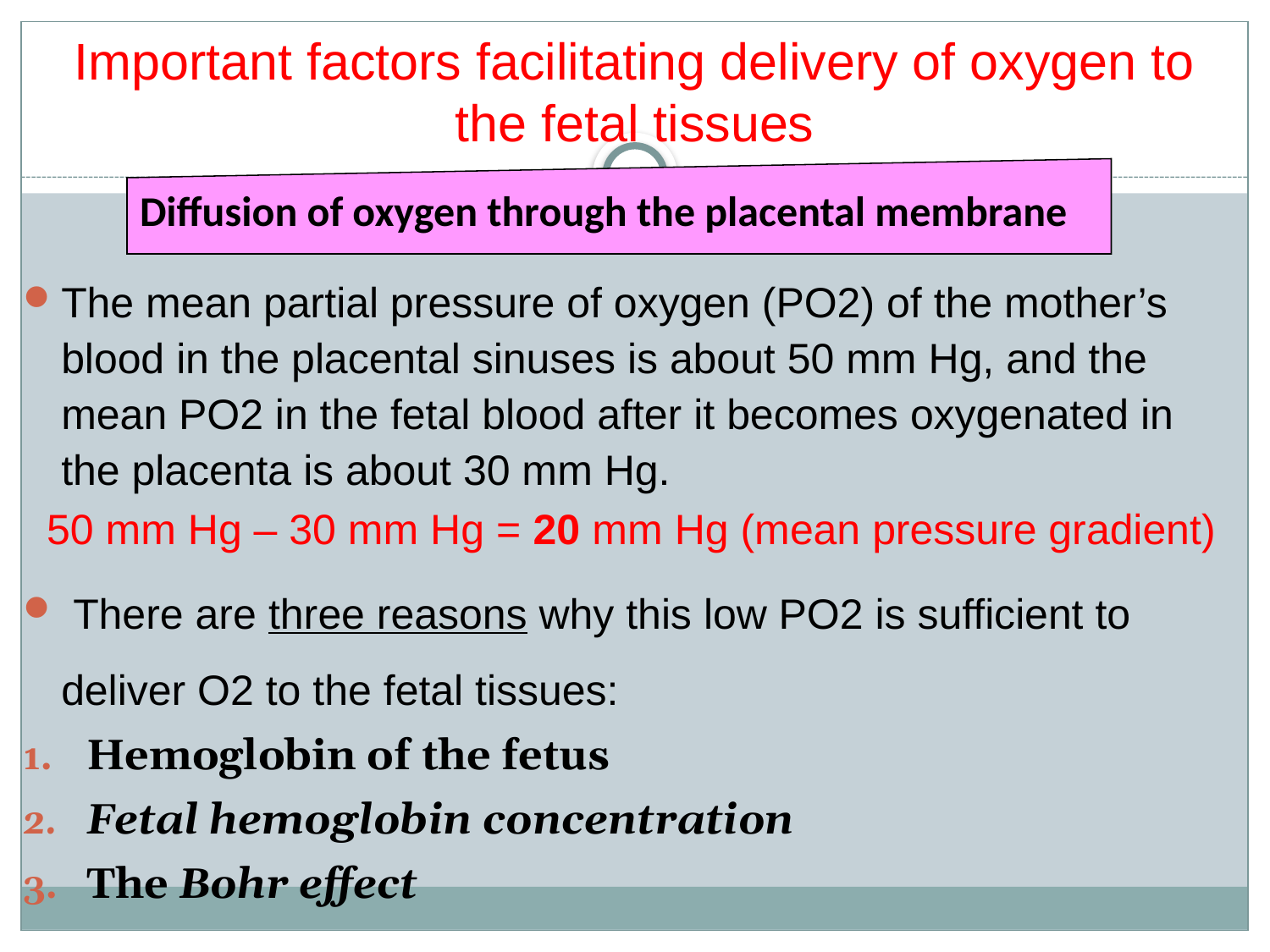

# Important factors facilitating delivery of oxygen to the fetal tissues
Diffusion of oxygen through the placental membrane
The mean partial pressure of oxygen (PO2) of the mother’s blood in the placental sinuses is about 50 mm Hg, and the mean PO2 in the fetal blood after it becomes oxygenated in the placenta is about 30 mm Hg.
  50 mm Hg – 30 mm Hg = 20 mm Hg (mean pressure gradient)
 There are three reasons why this low PO2 is sufficient to deliver O2 to the fetal tissues:
Hemoglobin of the fetus
Fetal hemoglobin concentration
The Bohr effect